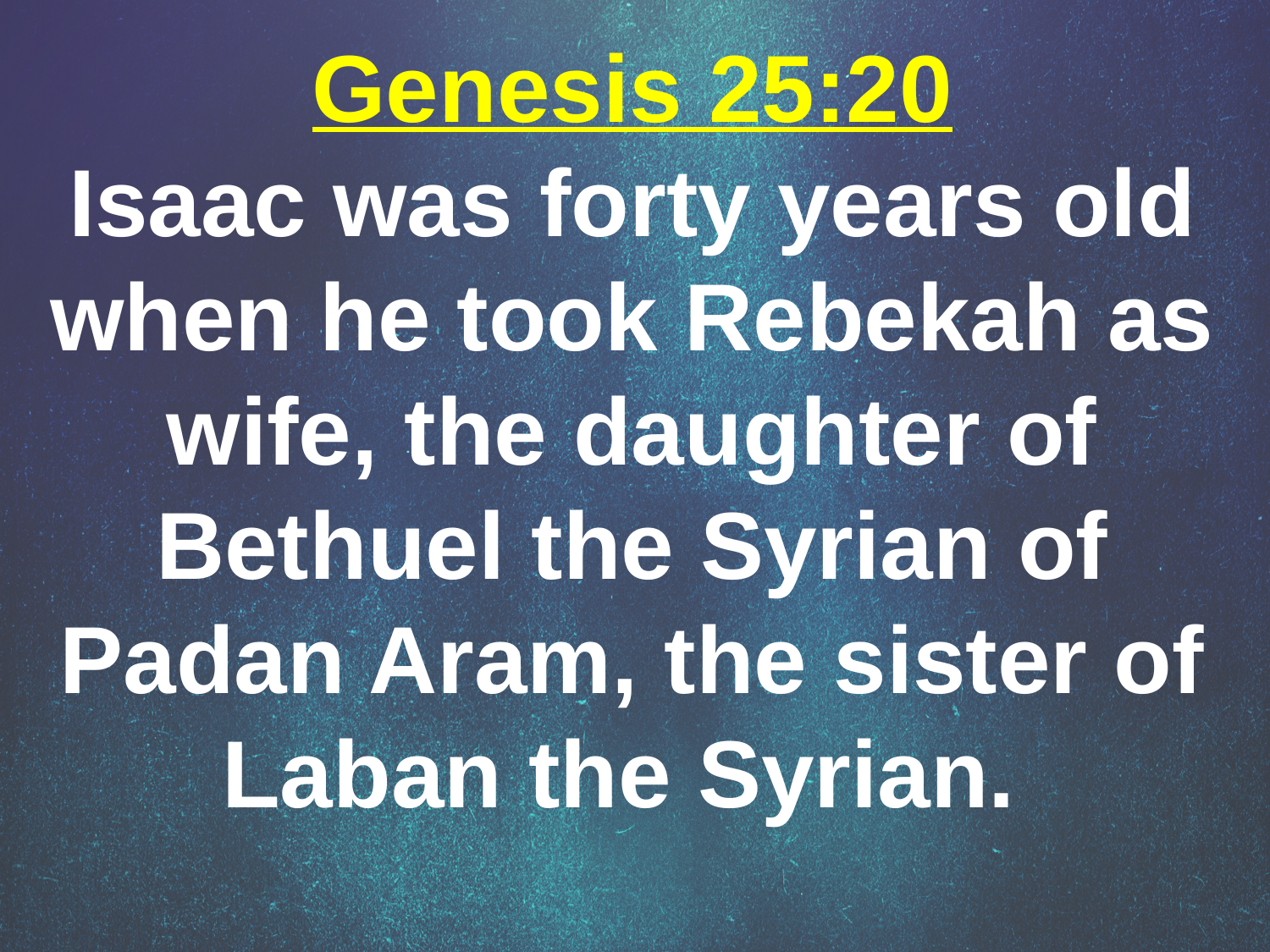

Genesis 25:20
Isaac was forty years old when he took Rebekah as wife, the daughter of Bethuel the Syrian of Padan Aram, the sister of Laban the Syrian.